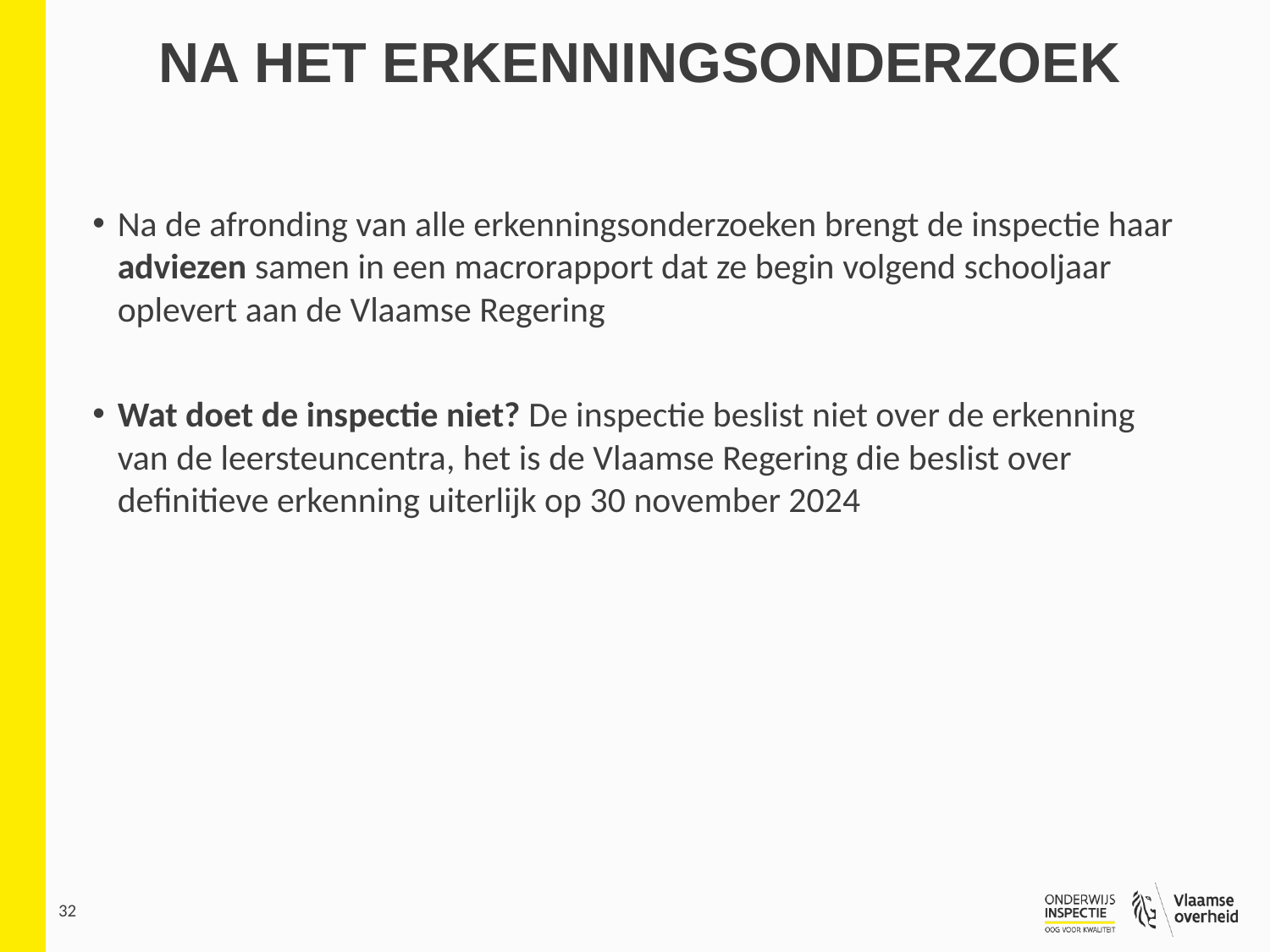

# Na het erkenningsonderzoek

Na de afronding van alle erkenningsonderzoeken brengt de inspectie haar adviezen samen in een macrorapport dat ze begin volgend schooljaar oplevert aan de Vlaamse Regering

Wat doet de inspectie niet? De inspectie beslist niet over de erkenning van de leersteuncentra, het is de Vlaamse Regering die beslist over definitieve erkenning uiterlijk op 30 november 2024

32